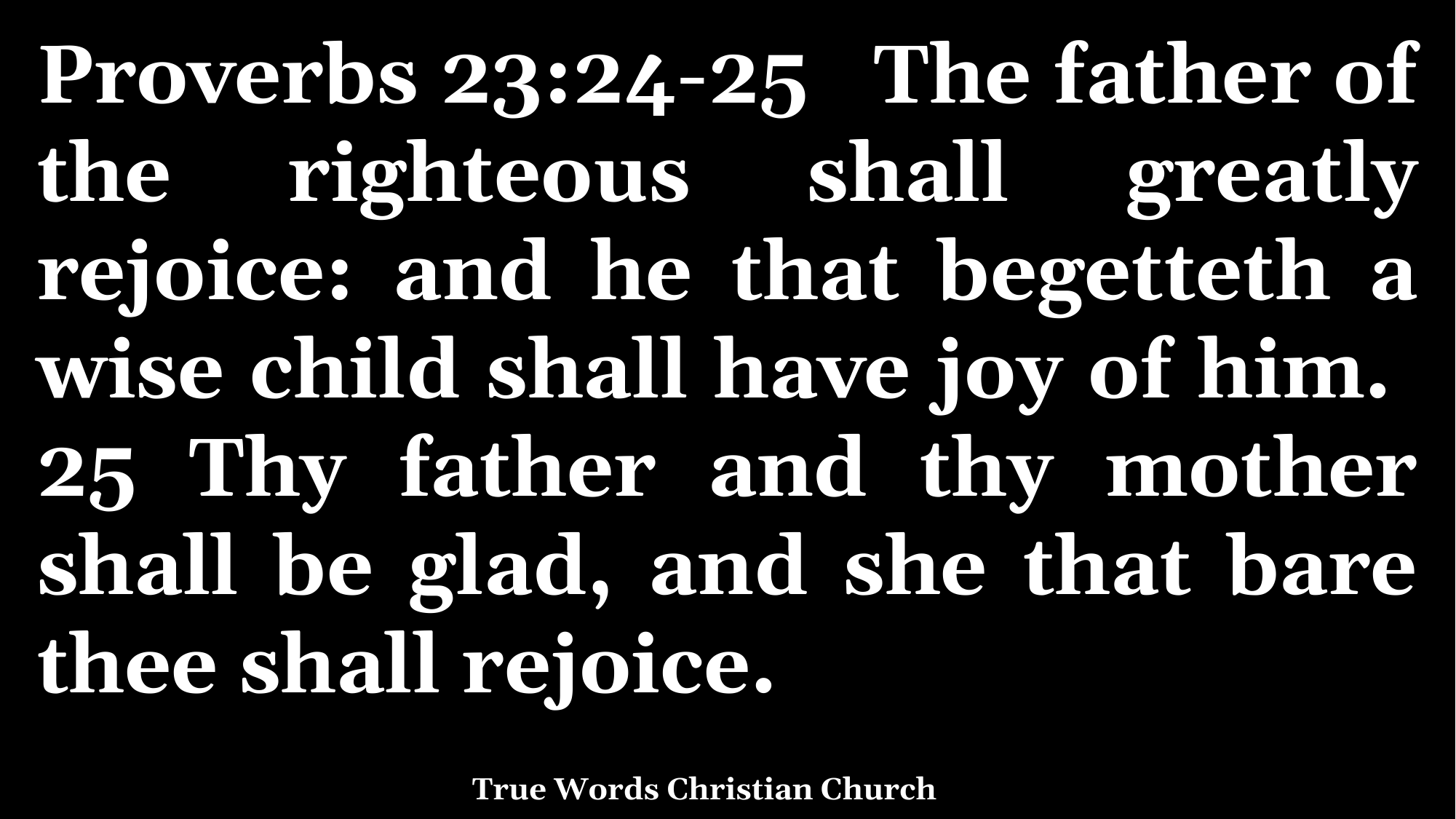

Proverbs 23:24-25   The father of the righteous shall greatly rejoice: and he that begetteth a wise child shall have joy of him.  25 Thy father and thy mother shall be glad, and she that bare thee shall rejoice.
True Words Christian Church